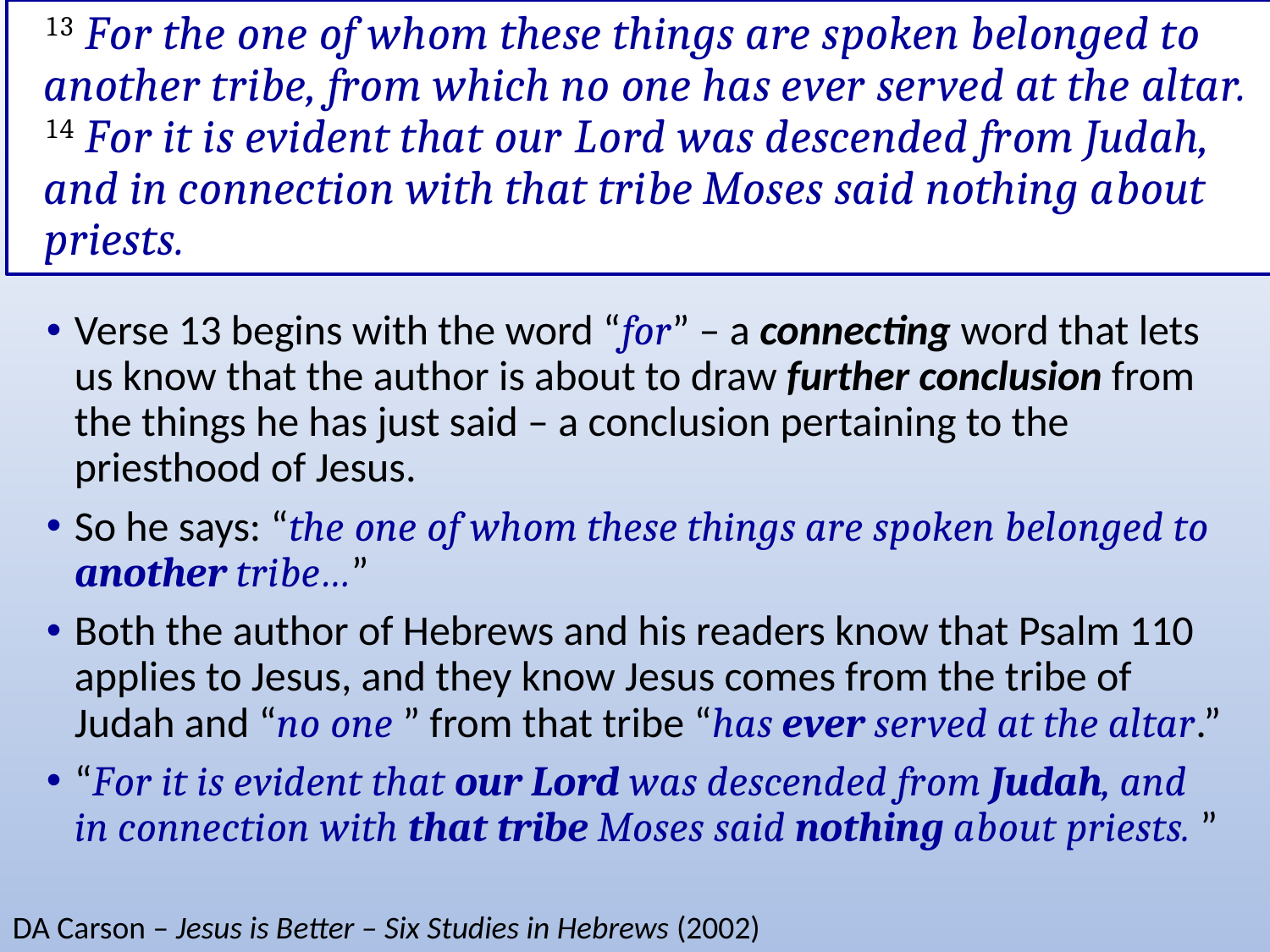

# 13 For the one of whom these things are spoken belonged to another tribe, from which no one has ever served at the altar. 14 For it is evident that our Lord was descended from Judah, and in connection with that tribe Moses said nothing about priests.
Verse 13 begins with the word “for” – a connecting word that lets us know that the author is about to draw further conclusion from the things he has just said – a conclusion pertaining to the priesthood of Jesus.
So he says: “the one of whom these things are spoken belonged to another tribe…”
Both the author of Hebrews and his readers know that Psalm 110 applies to Jesus, and they know Jesus comes from the tribe of Judah and “no one ” from that tribe “has ever served at the altar.”
“For it is evident that our Lord was descended from Judah, and in connection with that tribe Moses said nothing about priests. ”

DA Carson – Jesus is Better – Six Studies in Hebrews (2002)